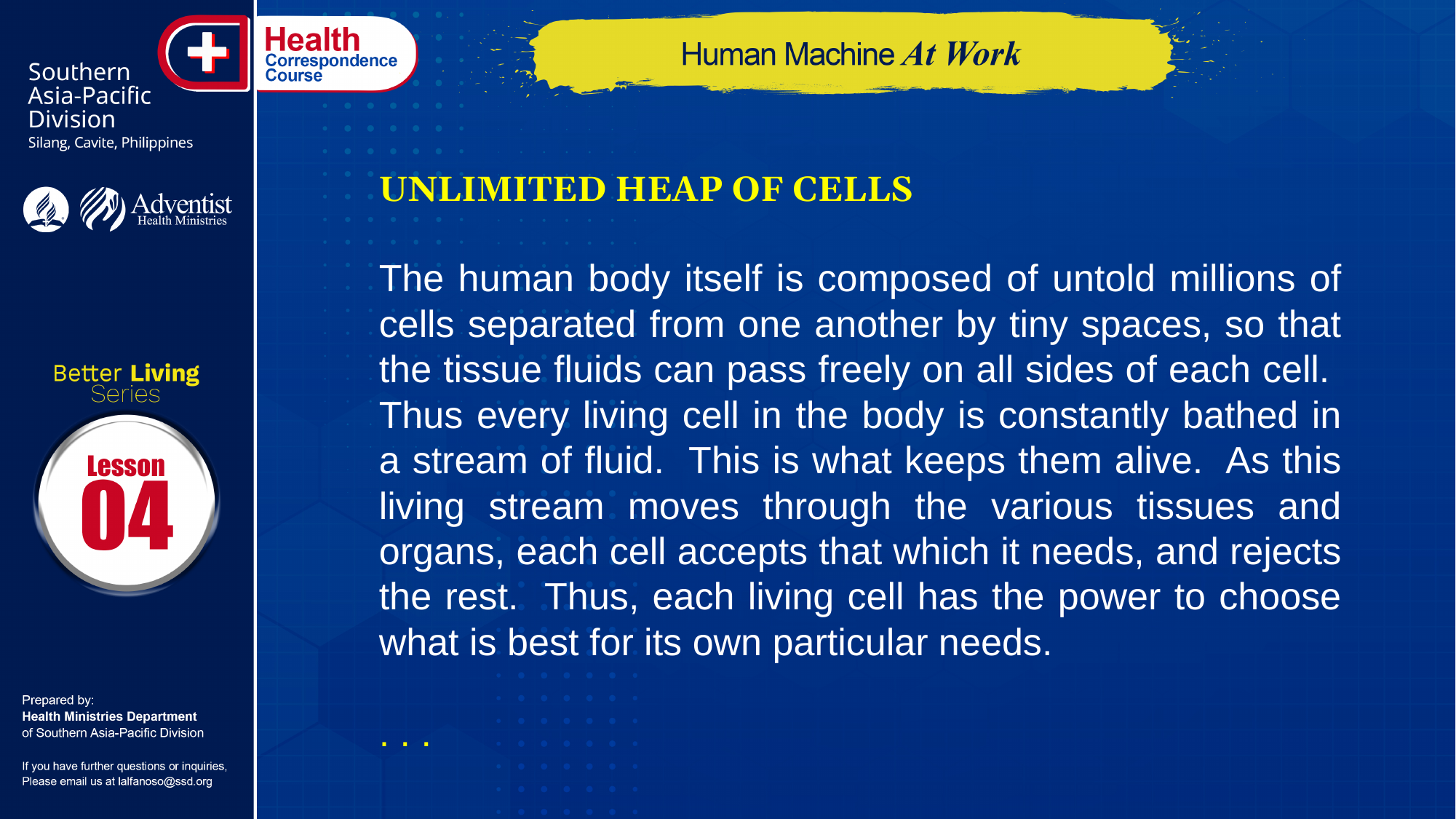

UNLIMITED HEAP OF CELLS

The human body itself is composed of untold millions of cells separated from one another by tiny spaces, so that the tissue fluids can pass freely on all sides of each cell.  Thus every living cell in the body is constantly bathed in a stream of fluid.  This is what keeps them alive.  As this living stream moves through the various tissues and organs, each cell accepts that which it needs, and rejects the rest.  Thus, each living cell has the power to choose what is best for its own particular needs.

. . .